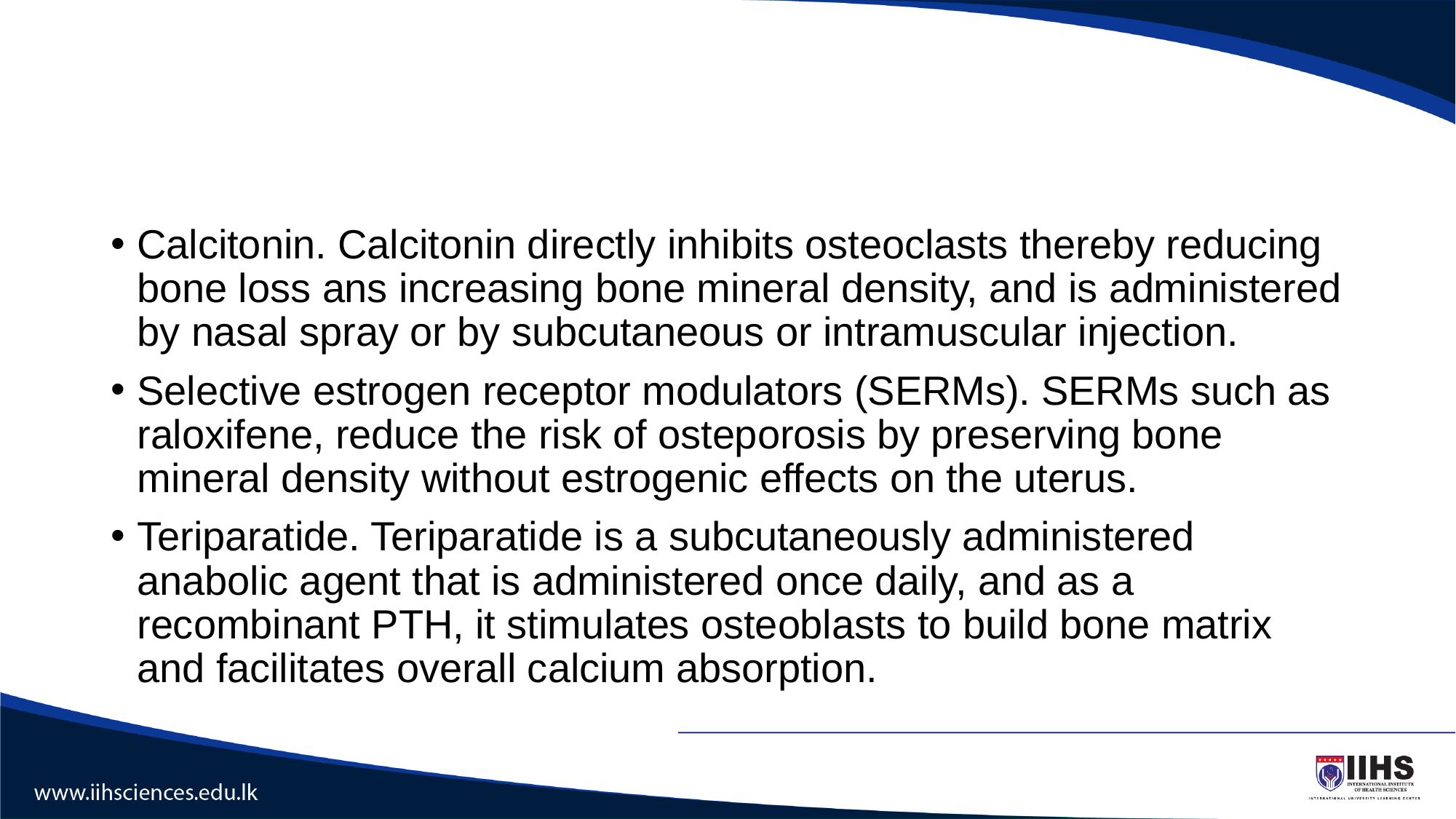

#
Calcitonin. Calcitonin directly inhibits osteoclasts thereby reducing bone loss ans increasing bone mineral density, and is administered by nasal spray or by subcutaneous or intramuscular injection.
Selective estrogen receptor modulators (SERMs). SERMs such as raloxifene, reduce the risk of osteporosis by preserving bone mineral density without estrogenic effects on the uterus.
Teriparatide. Teriparatide is a subcutaneously administered anabolic agent that is administered once daily, and as a recombinant PTH, it stimulates osteoblasts to build bone matrix and facilitates overall calcium absorption.